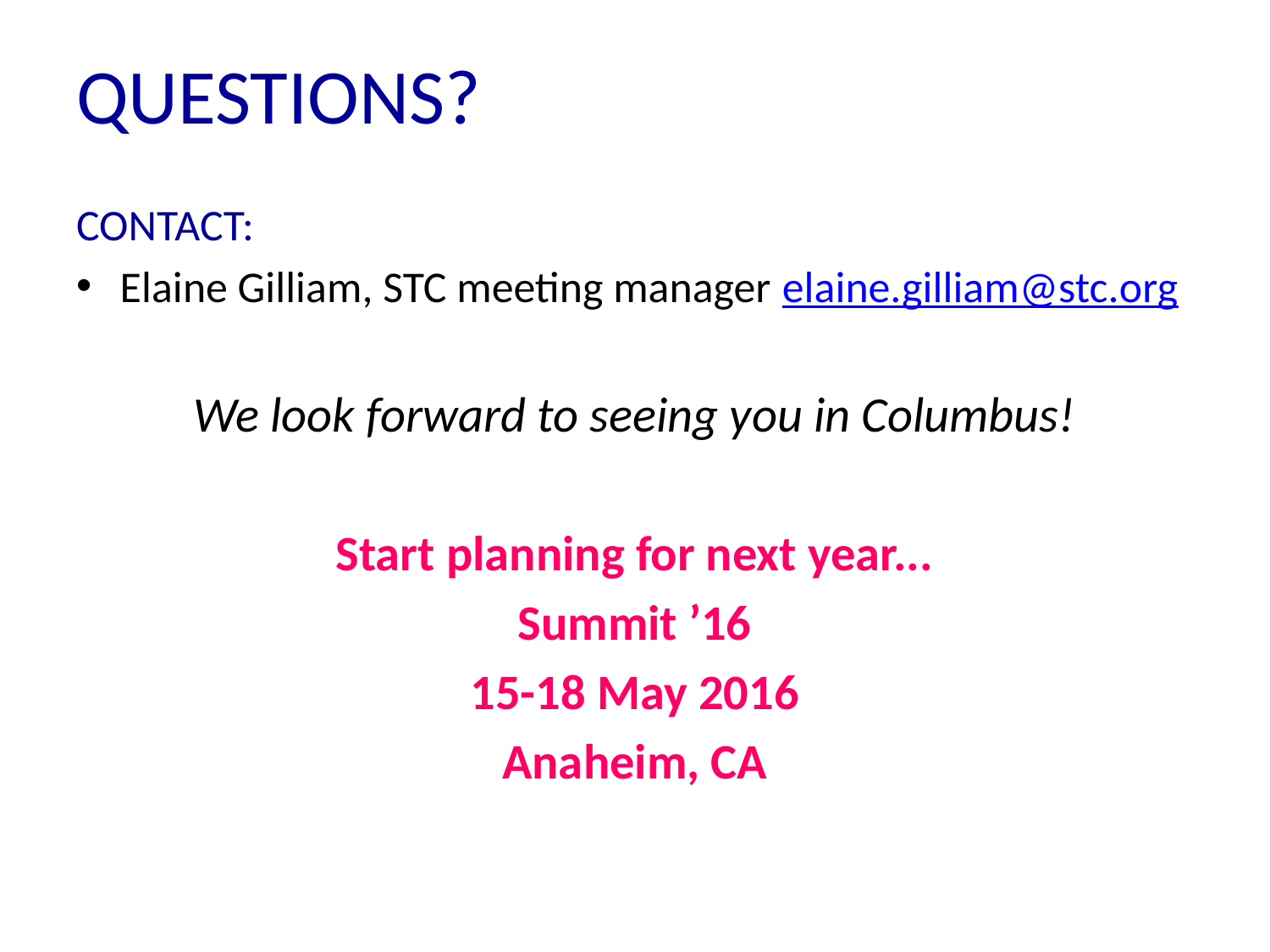

# QUESTIONS?
CONTACT:
Elaine Gilliam, STC meeting manager elaine.gilliam@stc.org

We look forward to seeing you in Columbus!

Start planning for next year...
Summit ’16
15-18 May 2016
Anaheim, CA